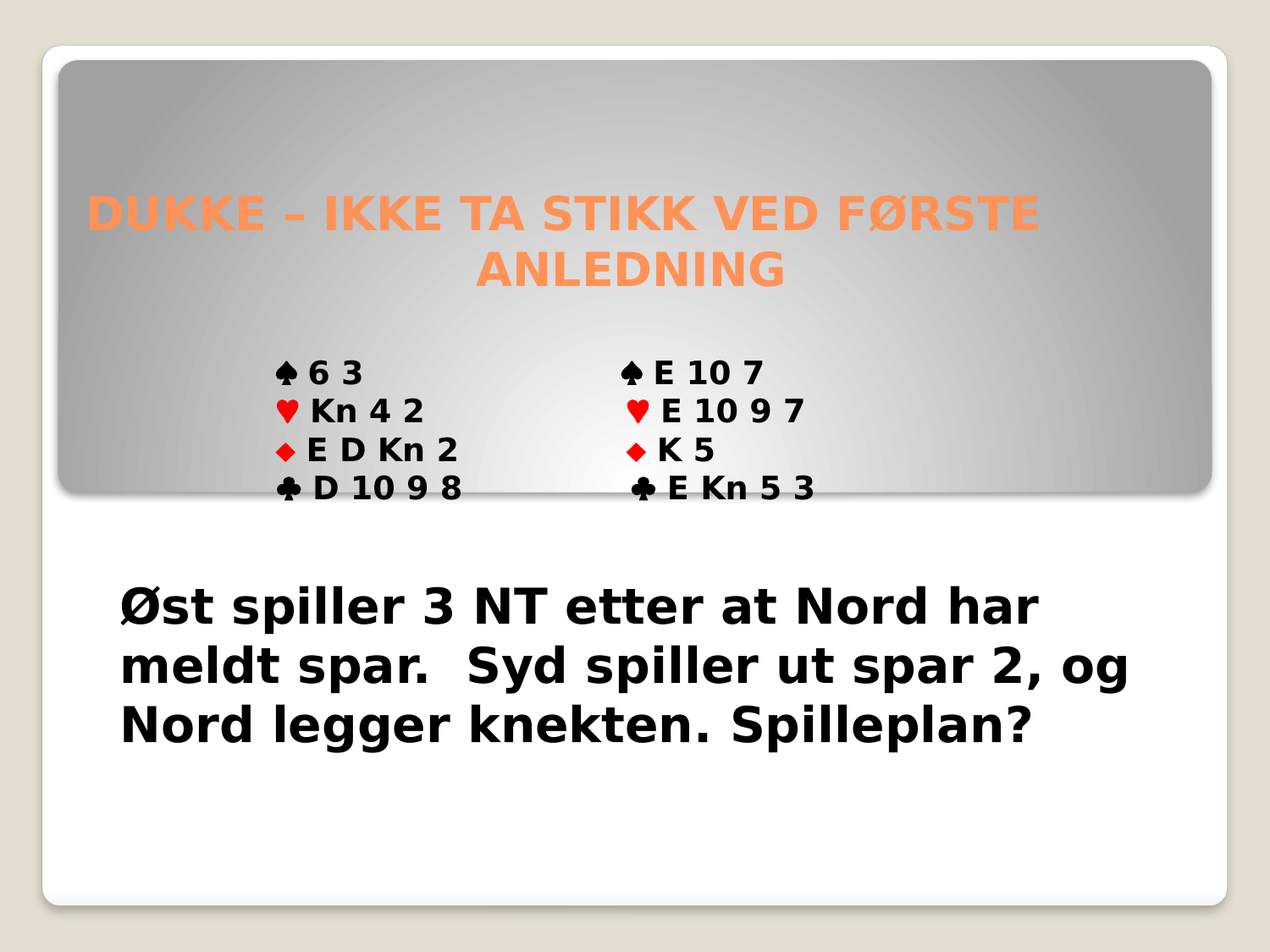

# DUKKE – IKKE TA STIKK VED FØRSTE ANLEDNING ♠ 6 3                       ♠ E 10 7 ♥ Kn 4 2                  ♥ E 10 9 7 ♦ E D Kn 2               ♦ K 5 ♣ D 10 9 8               ♣ E Kn 5 3
Øst spiller 3 NT etter at Nord har meldt spar.  Syd spiller ut spar 2, og Nord legger knekten. Spilleplan?